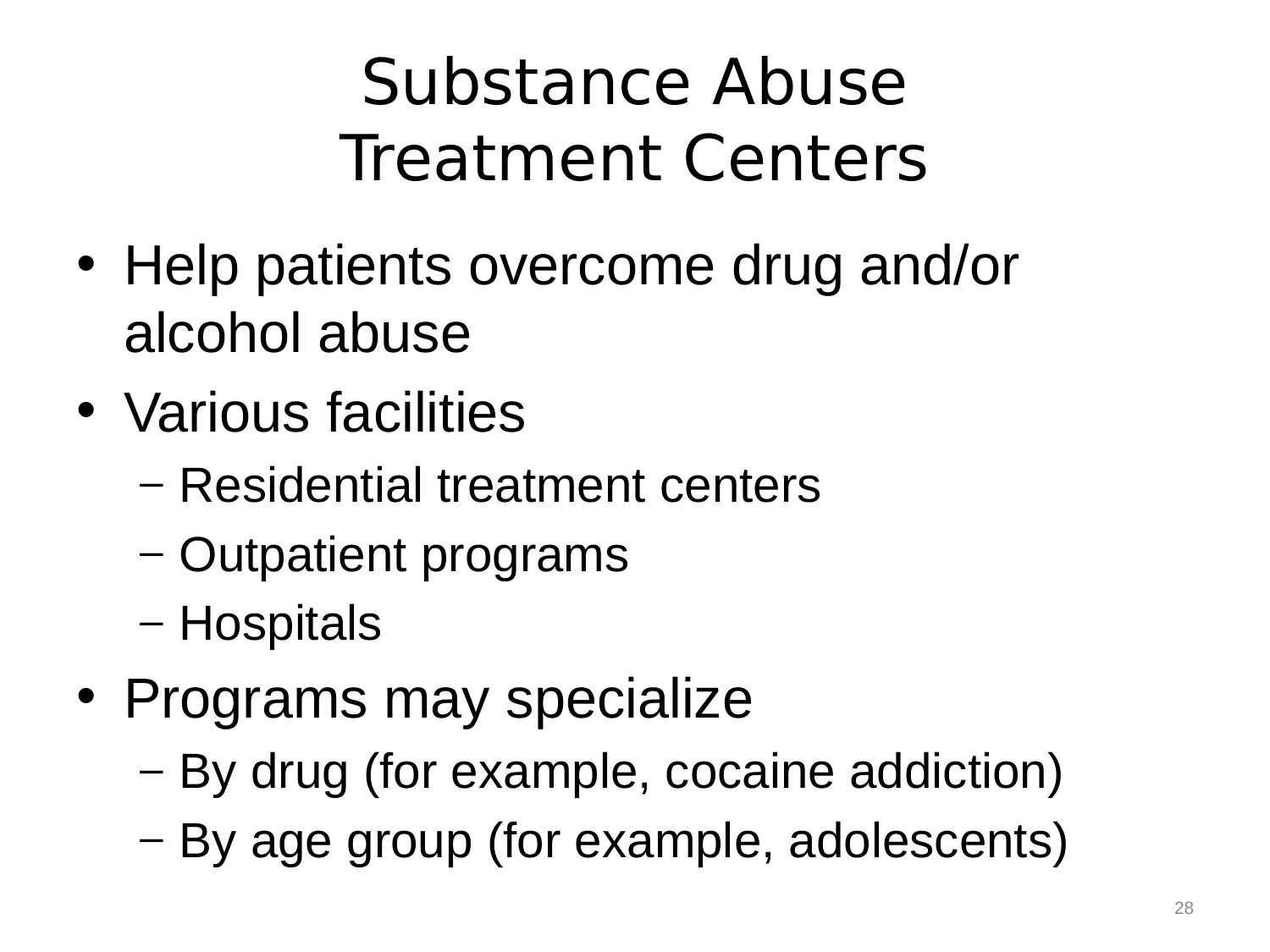

# Substance Abuse Treatment Centers
Help patients overcome drug and/or alcohol abuse
Various facilities
Residential treatment centers
Outpatient programs
Hospitals
Programs may specialize
By drug (for example, cocaine addiction)
By age group (for example, adolescents)
28